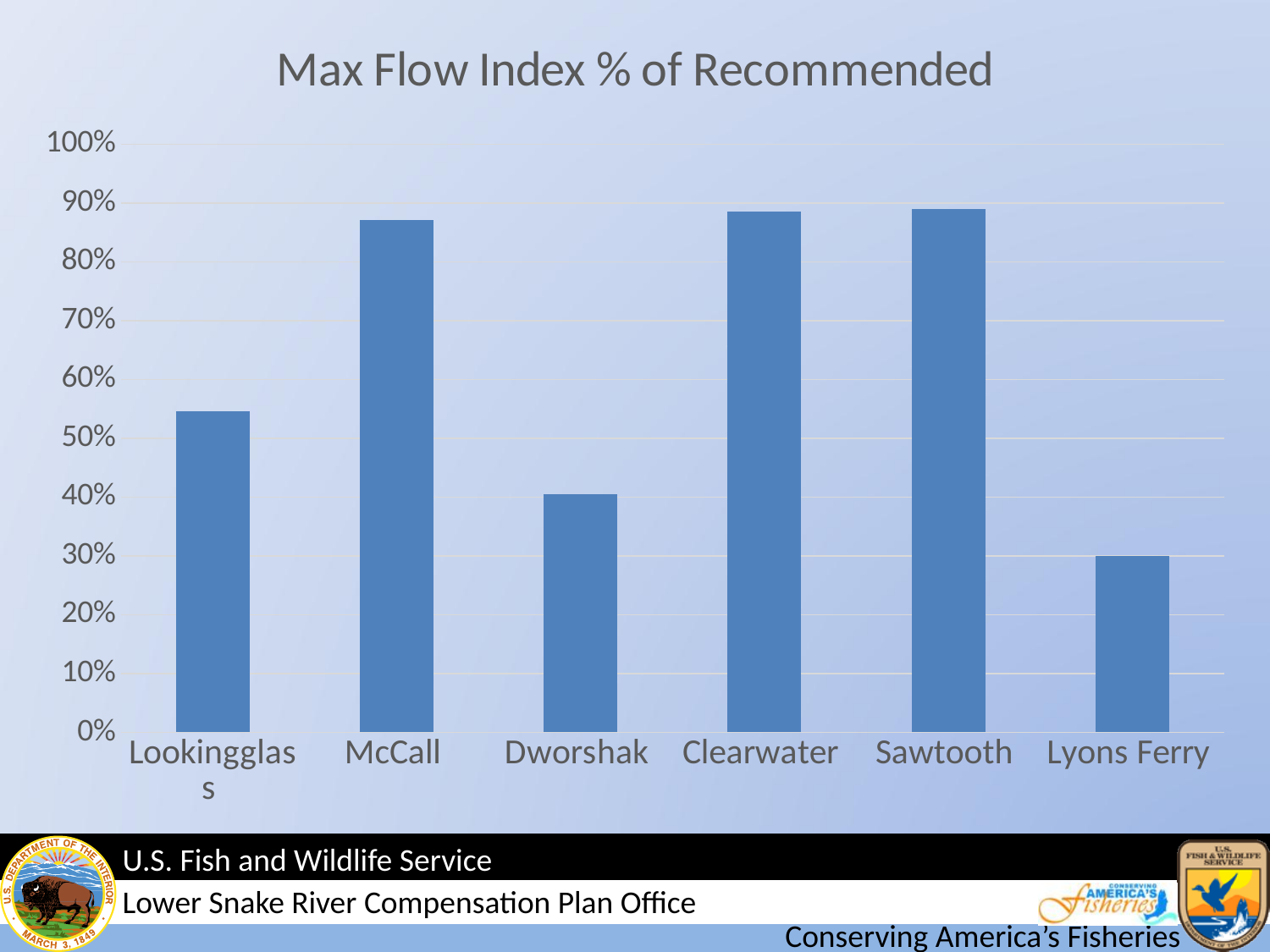

### Chart: Max Flow Index % of Recommended

| Category | FI |
|---|---|
| Lookingglass  | 0.5465587044534412 |
| McCall  | 0.8711111111111111 |
| Dworshak  | 0.40476190476190477 |
| Clearwater  | 0.8849206349206349 |
| Sawtooth  | 0.8899521531100479 |
| Lyons Ferry  | 0.29940119760479045 |